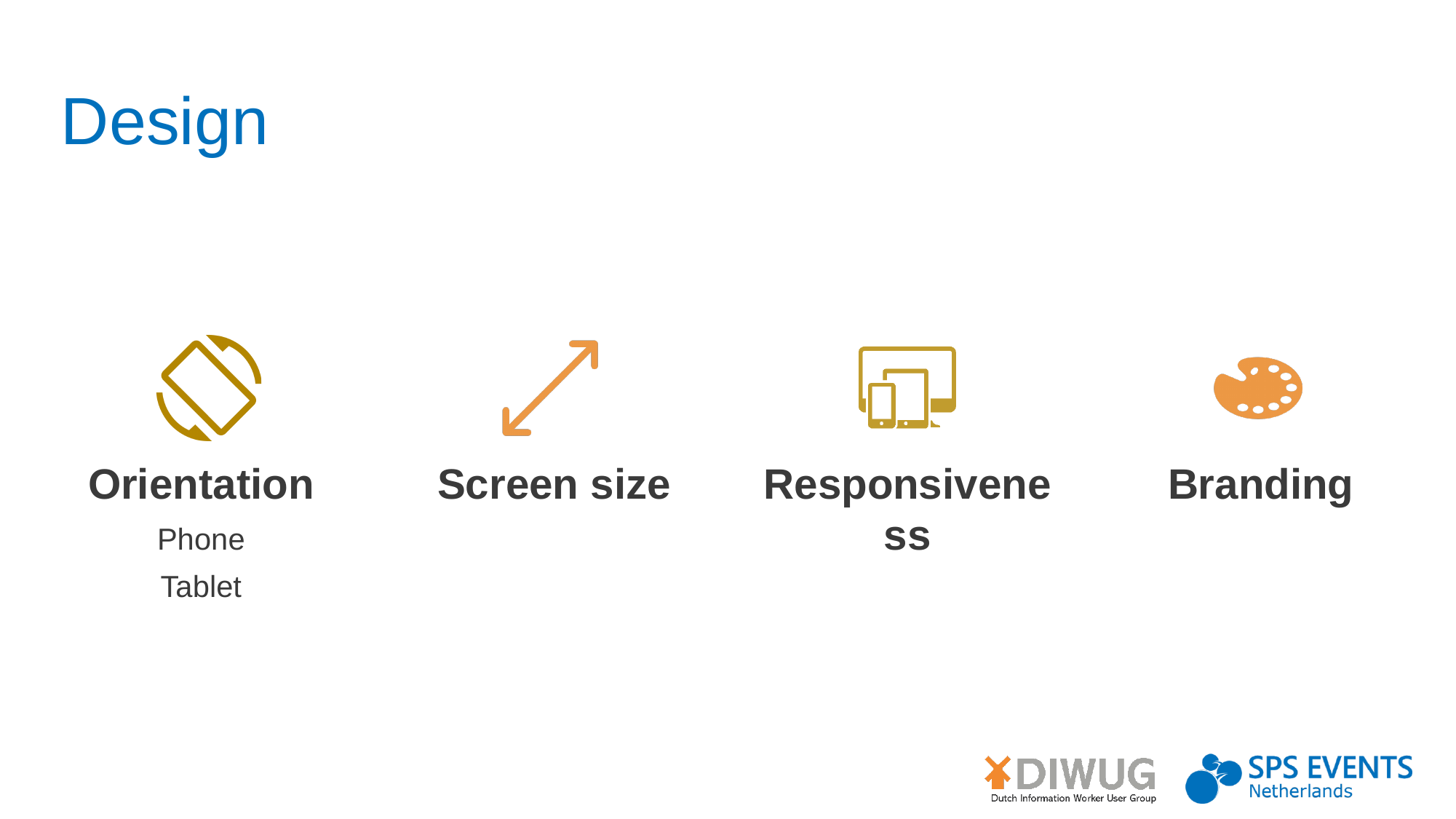

# Design
Orientation
Phone
Tablet
Screen size
Responsiveness
Branding